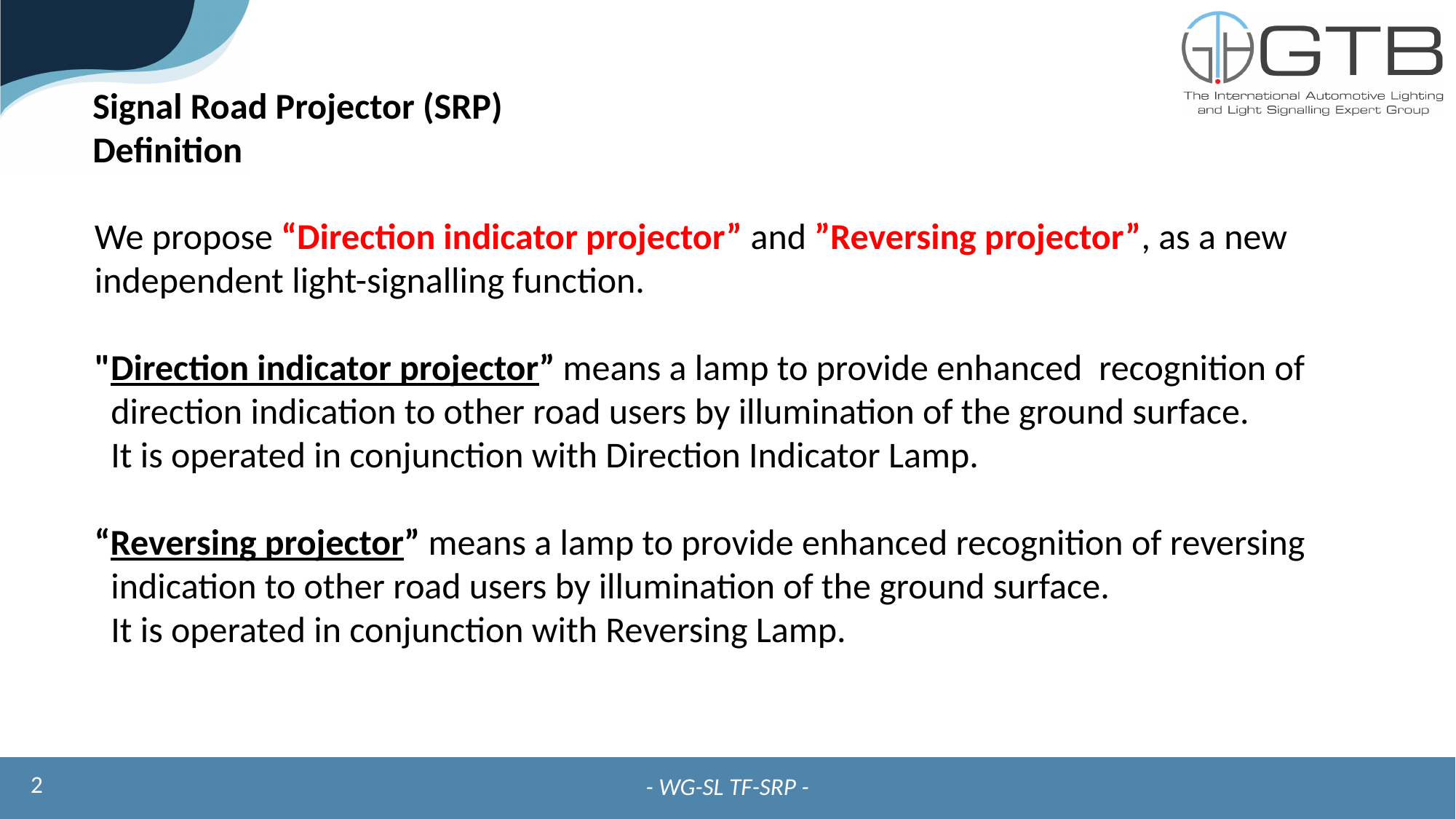

Signal Road Projector (SRP)
Definition
We propose “Direction indicator projector” and ”Reversing projector”, as a new independent light-signalling function.

"Direction indicator projector” means a lamp to provide enhanced  recognition of
  direction indication to other road users by illumination of the ground surface.
  It is operated in conjunction with Direction Indicator Lamp.

“Reversing projector” means a lamp to provide enhanced recognition of reversing
  indication to other road users by illumination of the ground surface.
  It is operated in conjunction with Reversing Lamp.
2
- WG-SL TF-SRP -